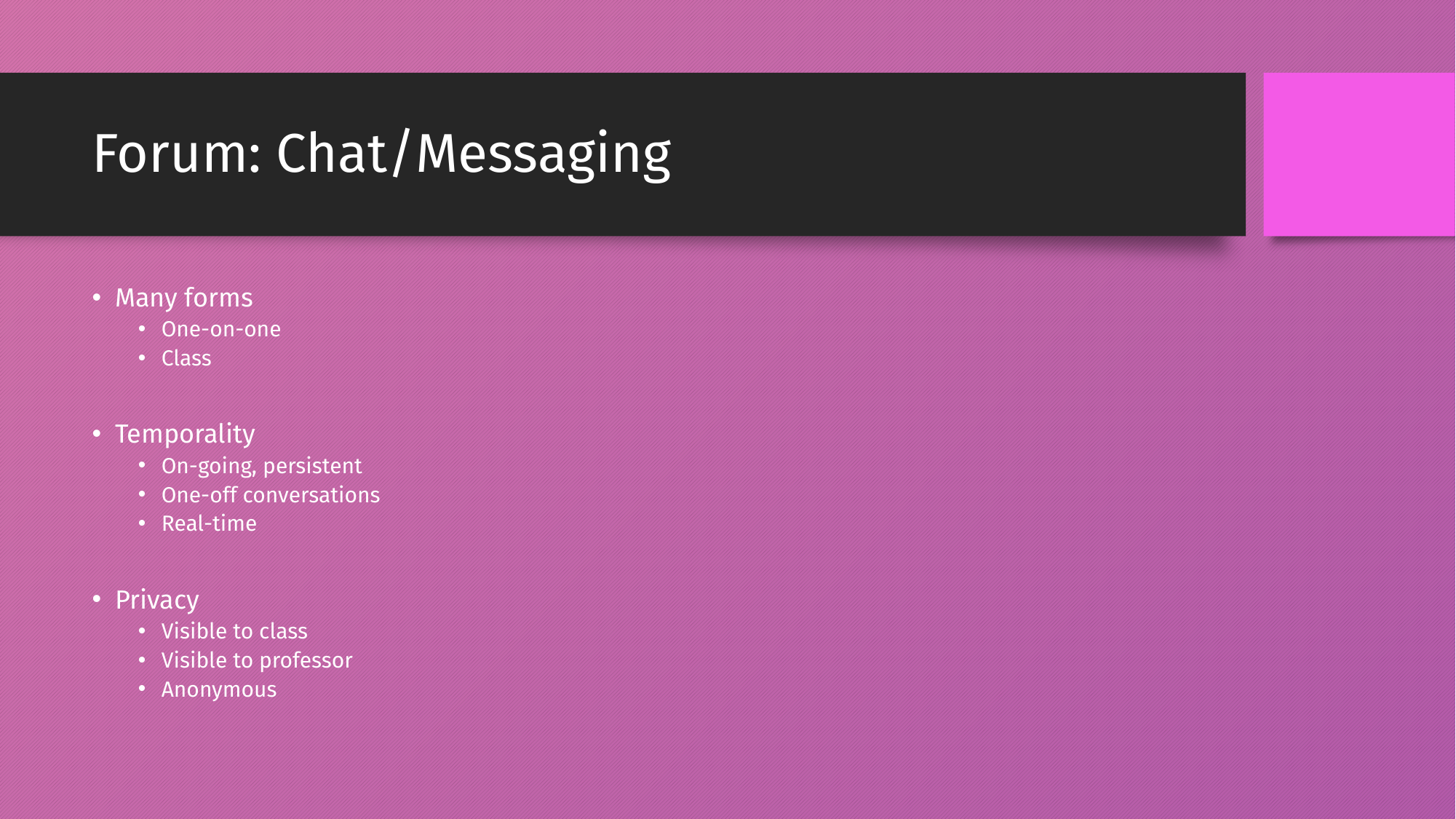

# Forum: Chat/Messaging
Many forms
One-on-one
Class

Temporality
On-going, persistent
One-off conversations
Real-time

Privacy
Visible to class
Visible to professor
Anonymous